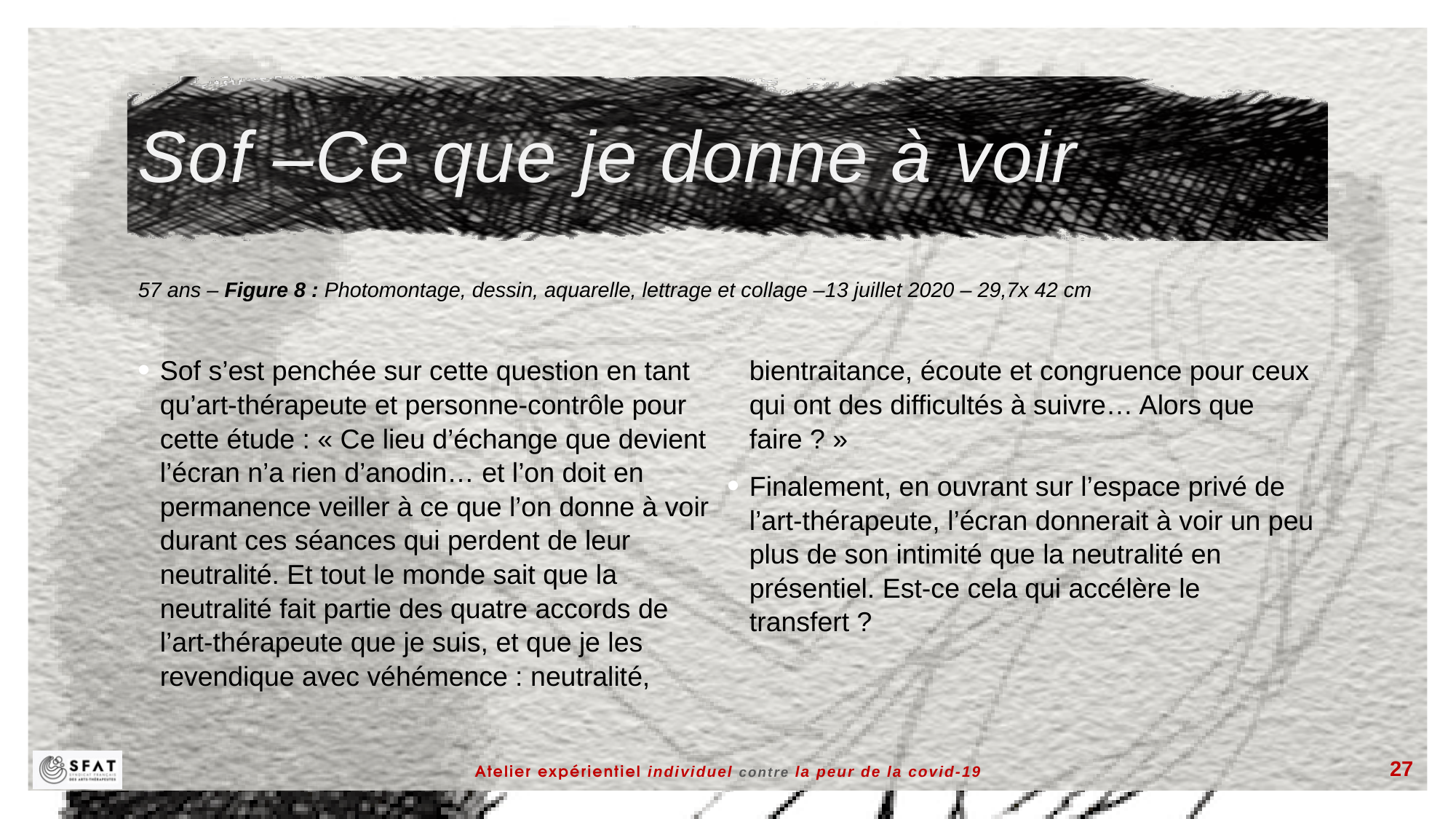

# Sof –Ce que je donne à voir
57 ans – Figure 8 : Photomontage, dessin, aquarelle, lettrage et collage –13 juillet 2020 – 29,7x 42 cm
Sof s’est penchée sur cette question en tant qu’art-thérapeute et personne‑contrôle pour cette étude : « Ce lieu d’échange que devient l’écran n’a rien d’anodin… et l’on doit en permanence veiller à ce que l’on donne à voir durant ces séances qui perdent de leur neutralité. Et tout le monde sait que la neutralité fait partie des quatre accords de l’art-thérapeute que je suis, et que je les revendique avec véhémence : neutralité, bientraitance, écoute et congruence pour ceux qui ont des difficultés à suivre… Alors que faire ? »
Finalement, en ouvrant sur l’espace privé de l’art-thérapeute, l’écran donnerait à voir un peu plus de son intimité que la neutralité en présentiel. Est-ce cela qui accélère le transfert ?
Atelier expérientiel individuel contre la peur de la covid-19
27